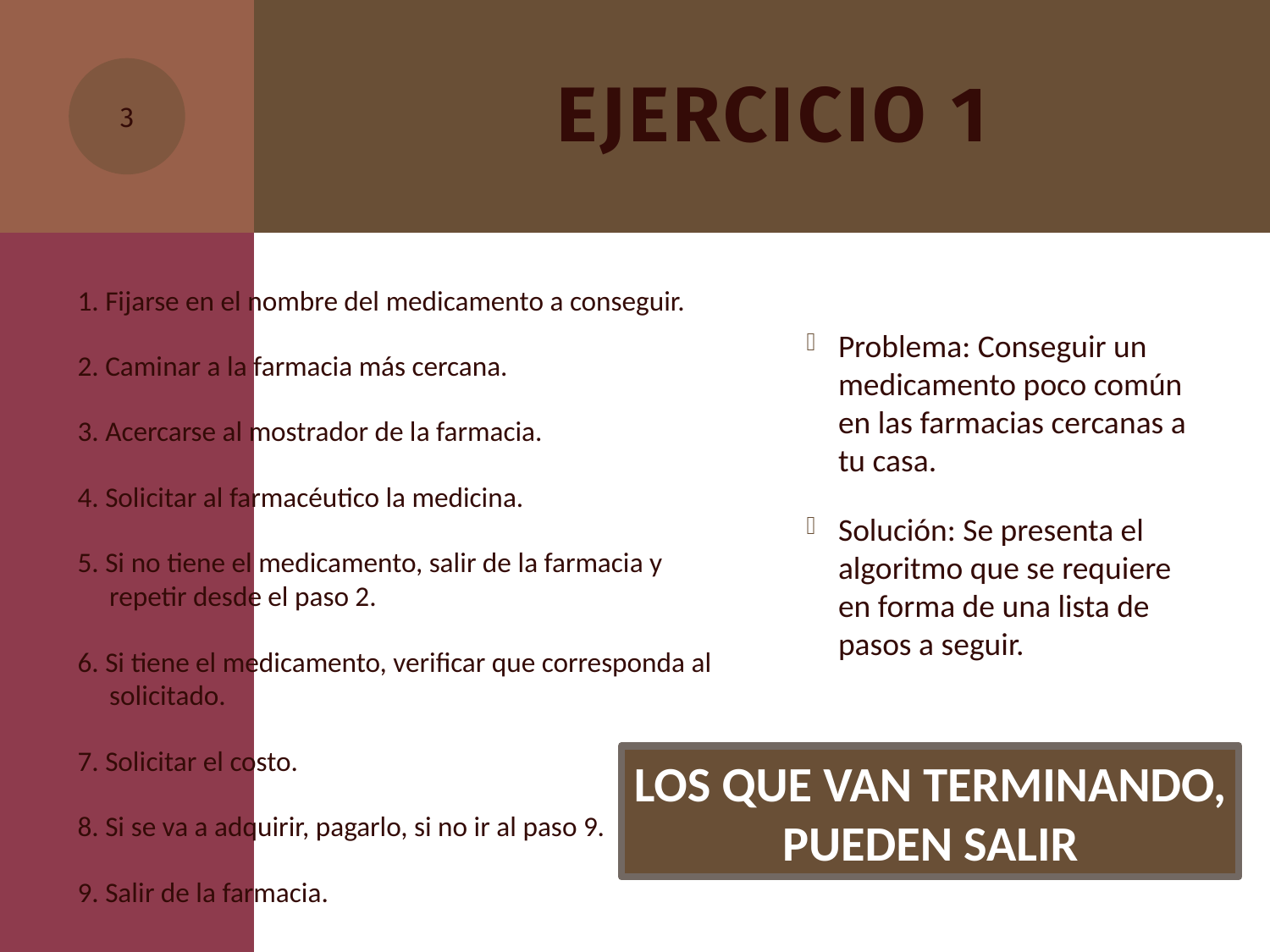

# EJERCICIO 1
3
1. Fijarse en el nombre del medicamento a conseguir.
2. Caminar a la farmacia más cercana.
3. Acercarse al mostrador de la farmacia.
4. Solicitar al farmacéutico la medicina.
5. Si no tiene el medicamento, salir de la farmacia y repetir desde el paso 2.
6. Si tiene el medicamento, verificar que corresponda al solicitado.
7. Solicitar el costo.
8. Si se va a adquirir, pagarlo, si no ir al paso 9.
9. Salir de la farmacia.
Problema: Conseguir un medicamento poco común en las farmacias cercanas a tu casa.
Solución: Se presenta el algoritmo que se requiere en forma de una lista de pasos a seguir.
LOS QUE VAN TERMINANDO,
PUEDEN SALIR